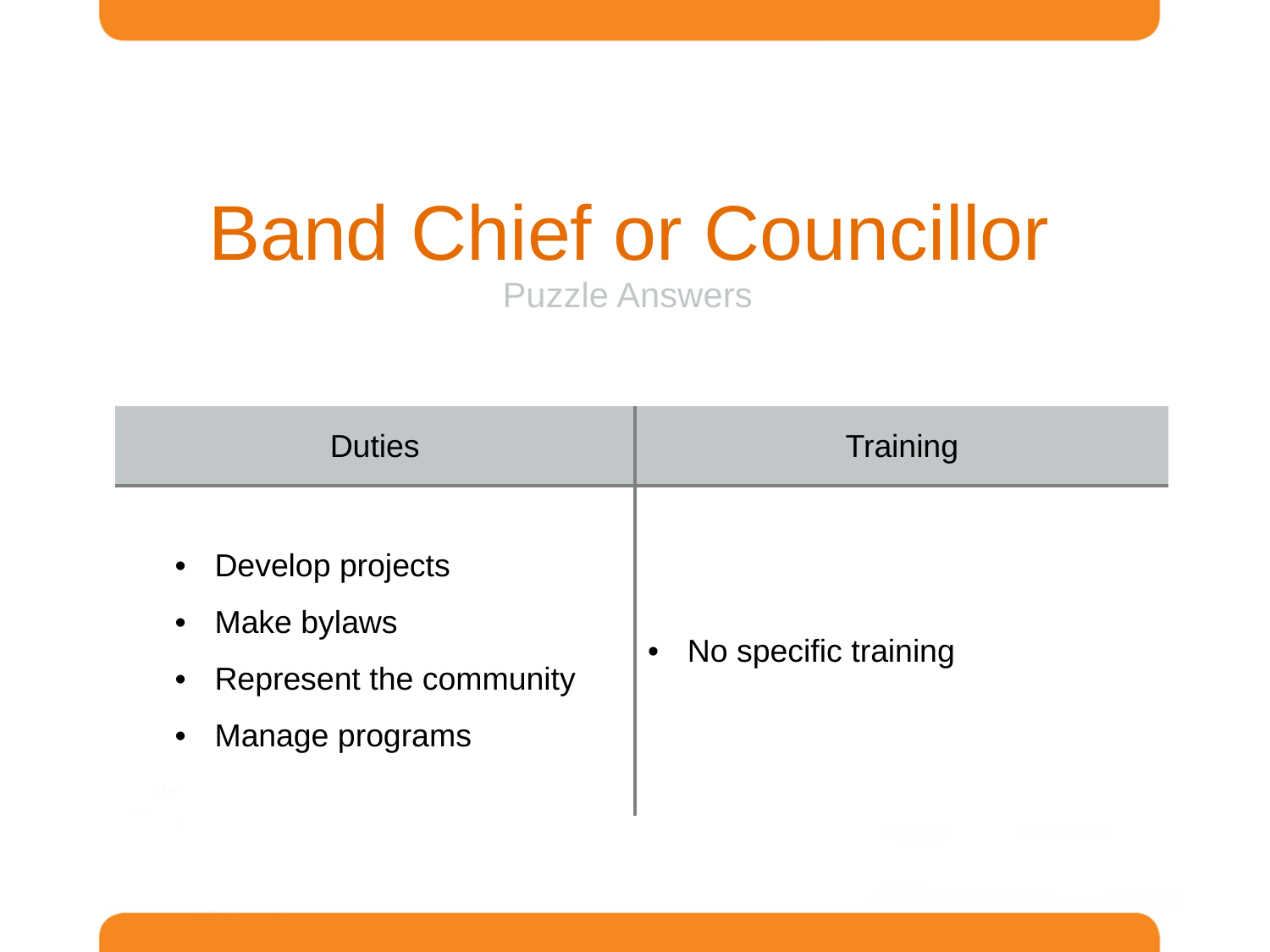

Band Chief or Councillor
Puzzle Answers
| Duties | Training |
| --- | --- |
| Develop projects Make bylaws Represent the community Manage programs | No specific training |